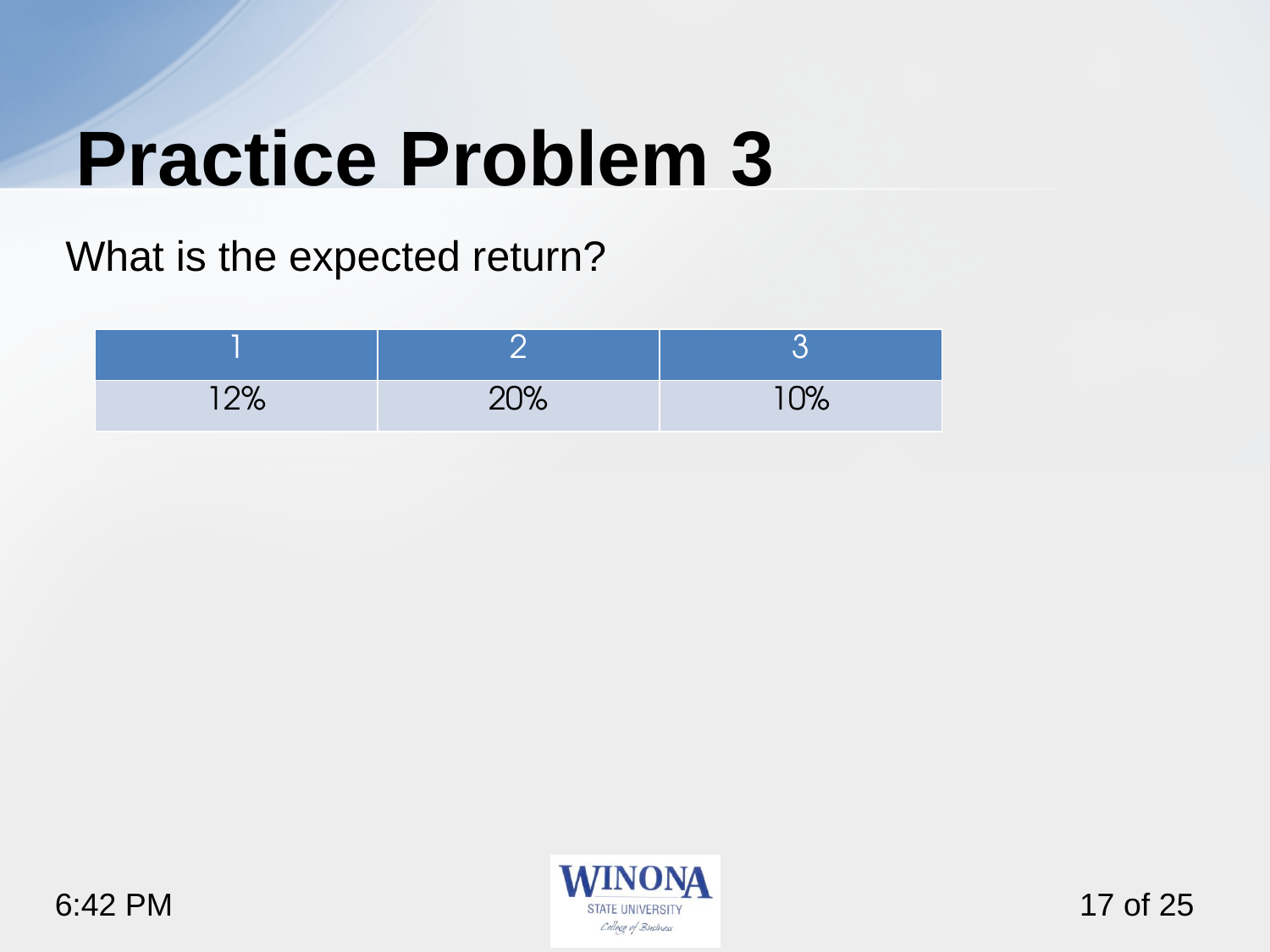

# Practice Problem 3
What is the expected return?

| 1 | 2 | 3 |
| --- | --- | --- |
| 12% | 20% | 10% |